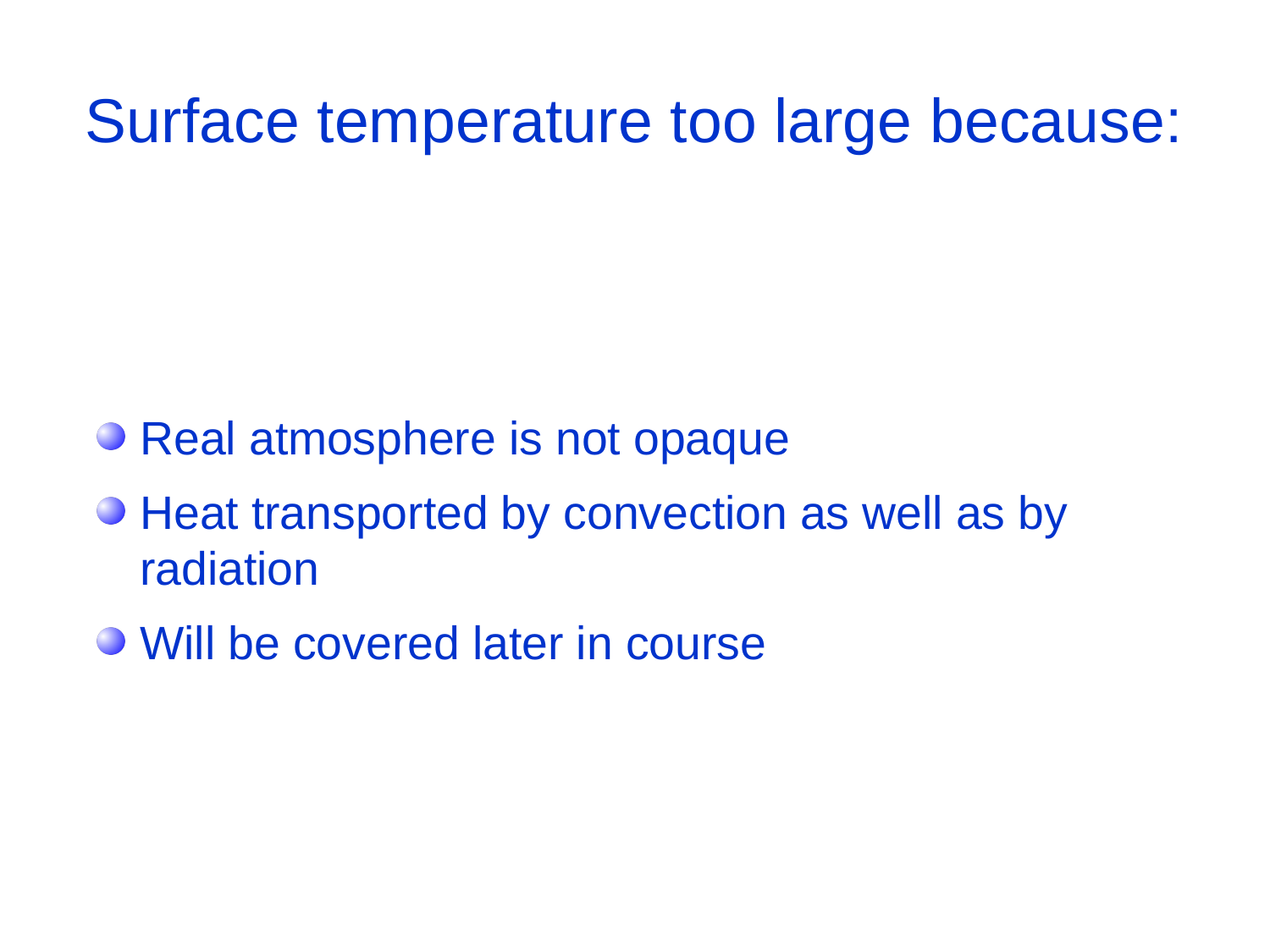

# Surface temperature too large because:
Real atmosphere is not opaque
Heat transported by convection as well as by radiation
Will be covered later in course